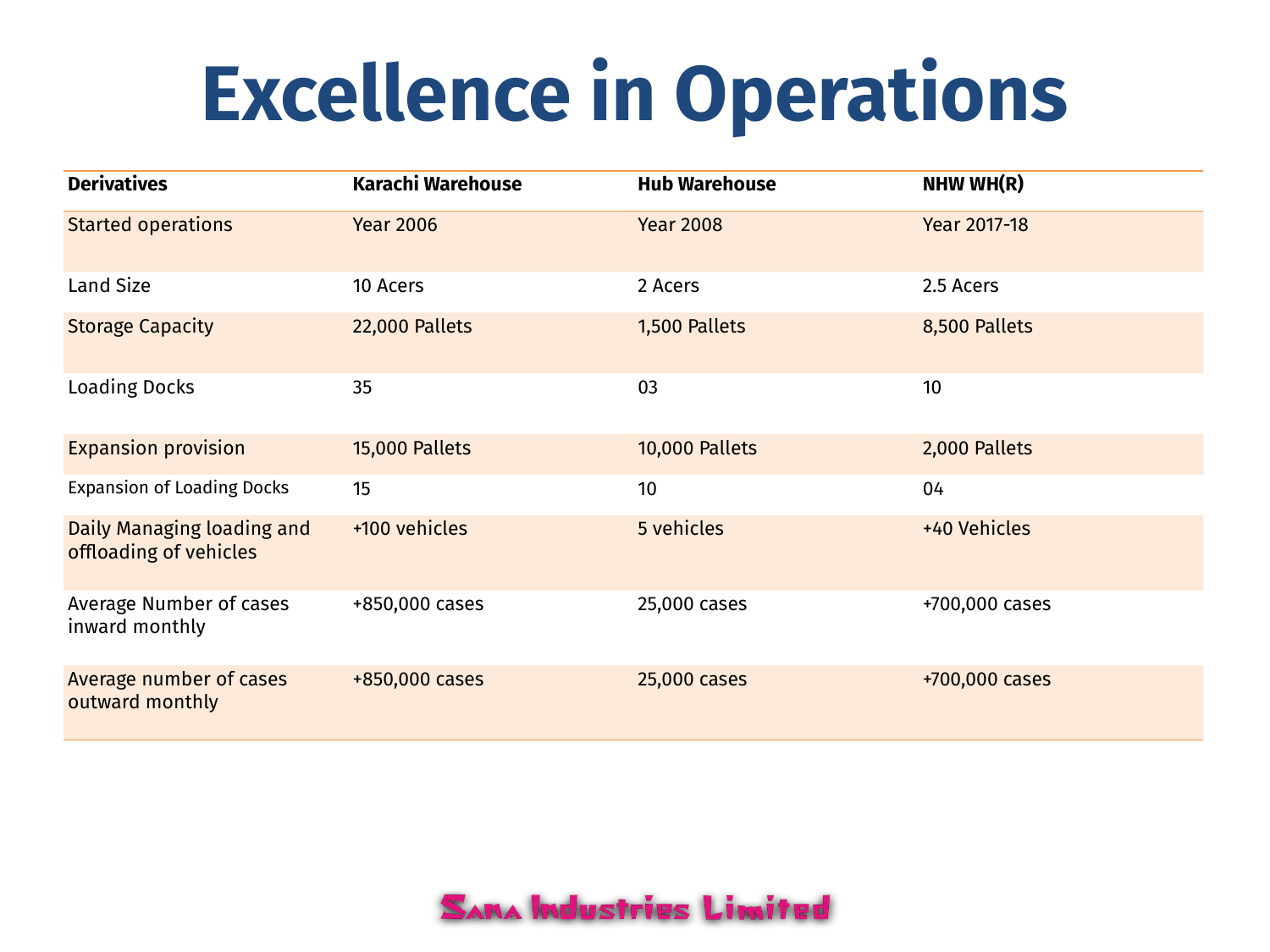

# Excellence in Operations
| Derivatives | Karachi Warehouse | Hub Warehouse | NHW WH(R) |
| --- | --- | --- | --- |
| Started operations | Year 2006 | Year 2008 | Year 2017-18 |
| Land Size | 10 Acers | 2 Acers | 2.5 Acers |
| Storage Capacity | 22,000 Pallets | 1,500 Pallets | 8,500 Pallets |
| Loading Docks | 35 | 03 | 10 |
| Expansion provision | 15,000 Pallets | 10,000 Pallets | 2,000 Pallets |
| Expansion of Loading Docks | 15 | 10 | 04 |
| Daily Managing loading and offloading of vehicles | +100 vehicles | 5 vehicles | +40 Vehicles |
| Average Number of cases inward monthly | +850,000 cases | 25,000 cases | +700,000 cases |
| Average number of cases outward monthly | +850,000 cases | 25,000 cases | +700,000 cases |